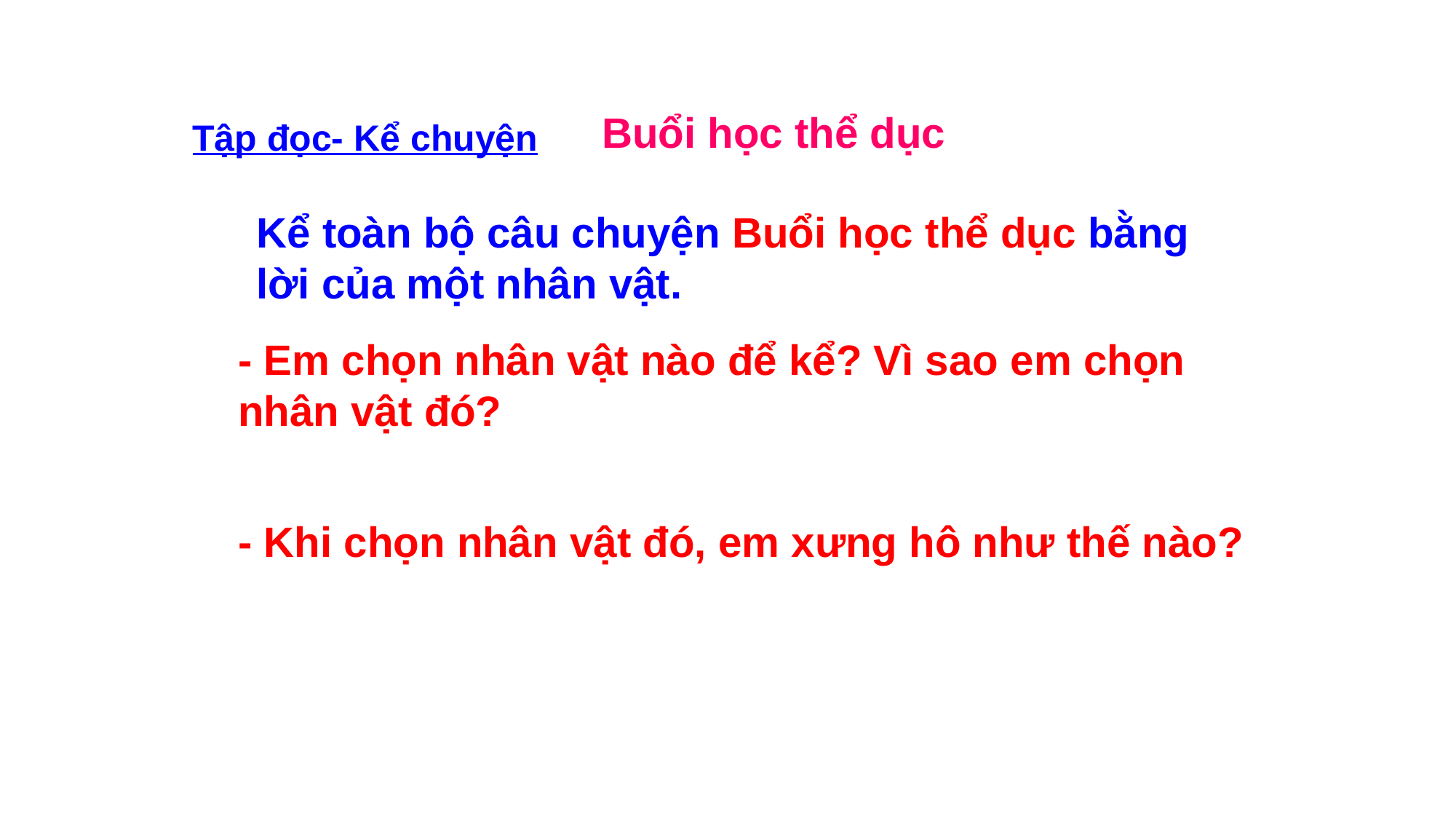

Buổi học thể dục
Tập đọc- Kể chuyện
Kể toàn bộ câu chuyện Buổi học thể dục bằng lời của một nhân vật.
- Em chọn nhân vật nào để kể? Vì sao em chọn nhân vật đó?
- Khi chọn nhân vật đó, em xưng hô như thế nào?